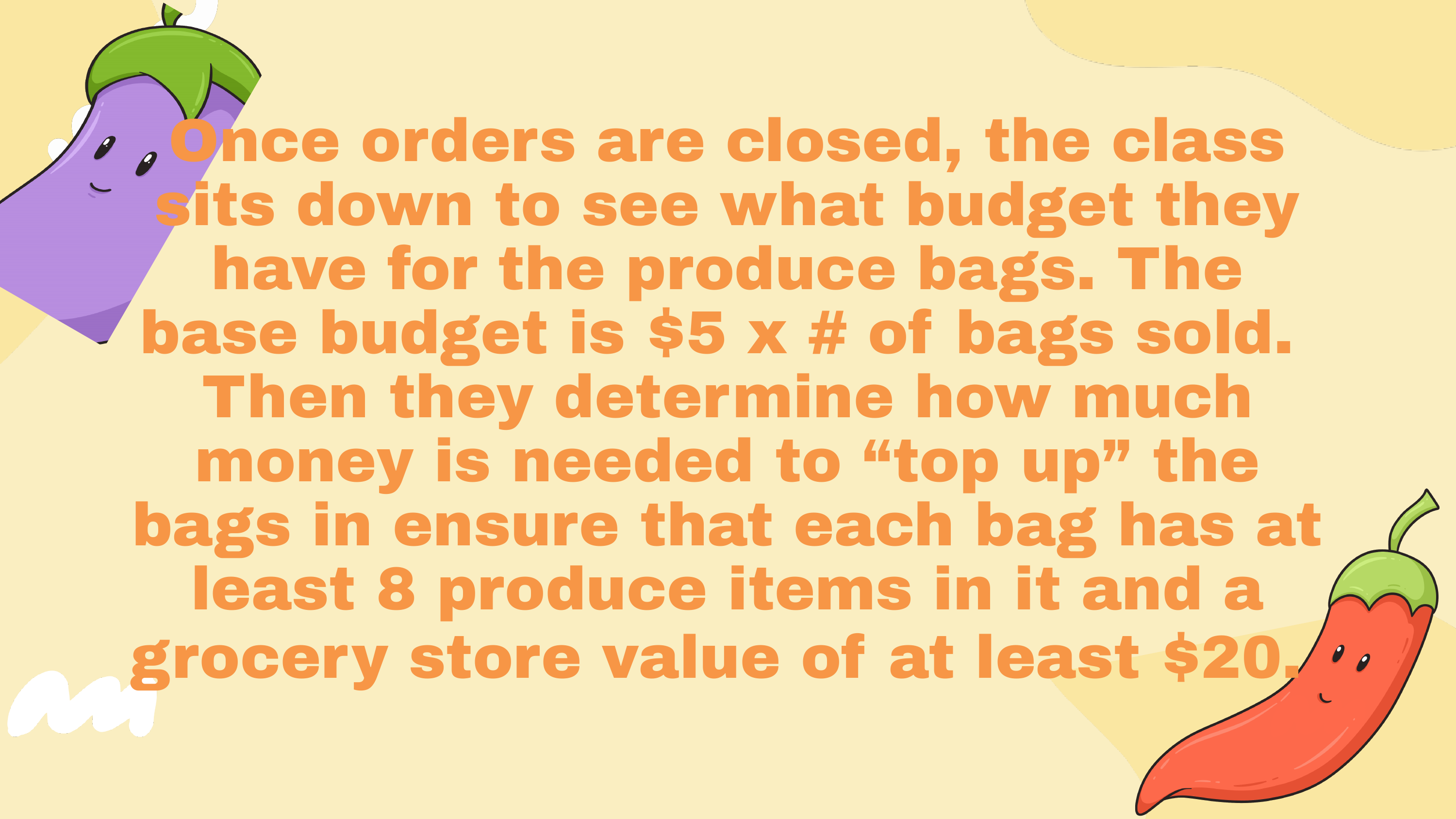

Once orders are closed, the class sits down to see what budget they have for the produce bags. The base budget is $5 x # of bags sold.
Then they determine how much money is needed to “top up” the bags in ensure that each bag has at least 8 produce items in it and a grocery store value of at least $20.